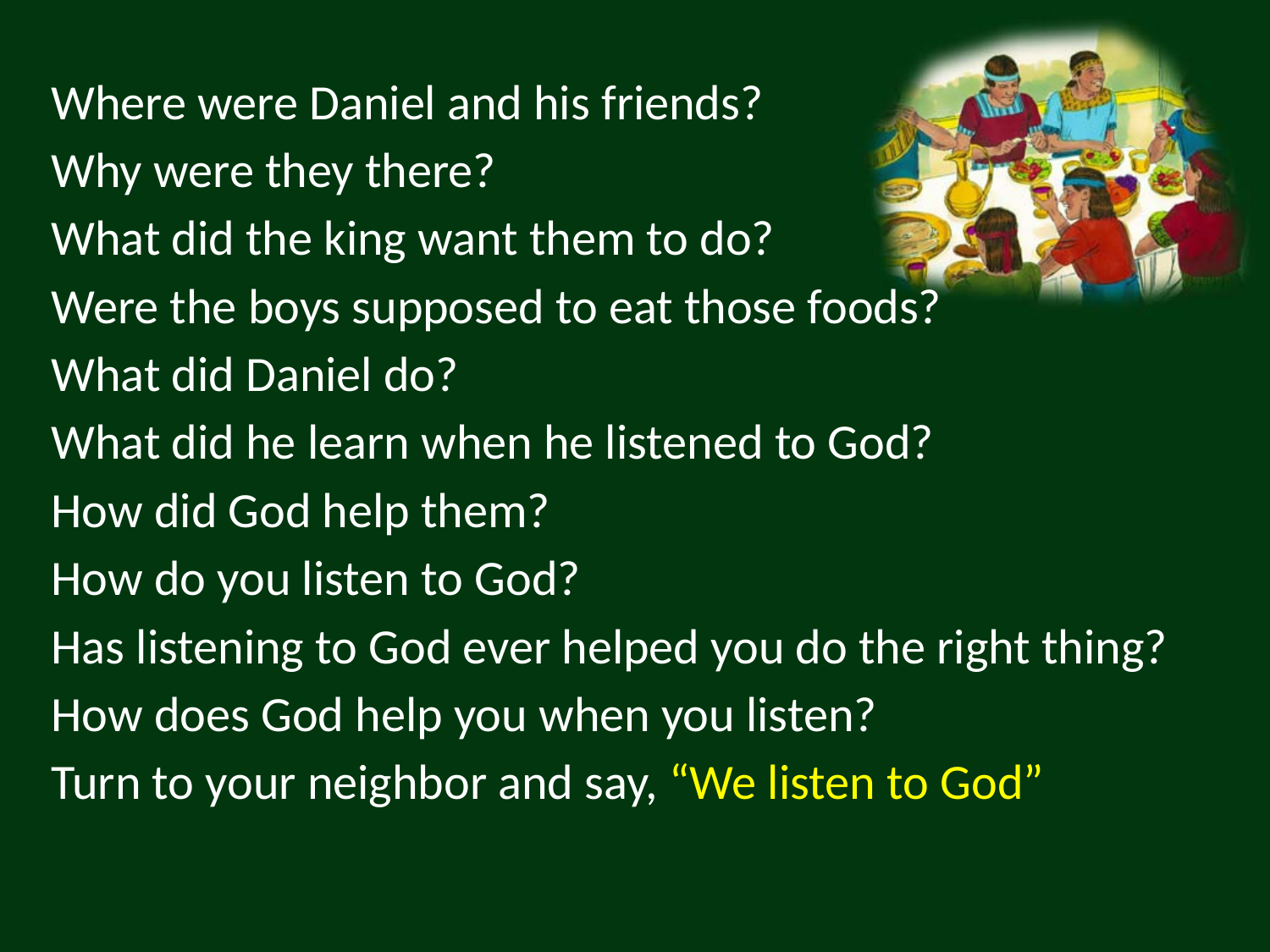

Where were Daniel and his friends?
Why were they there?
What did the king want them to do?
Were the boys supposed to eat those foods?
What did Daniel do?
What did he learn when he listened to God?
How did God help them?
How do you listen to God?
Has listening to God ever helped you do the right thing?
How does God help you when you listen?
Turn to your neighbor and say, “We listen to God”